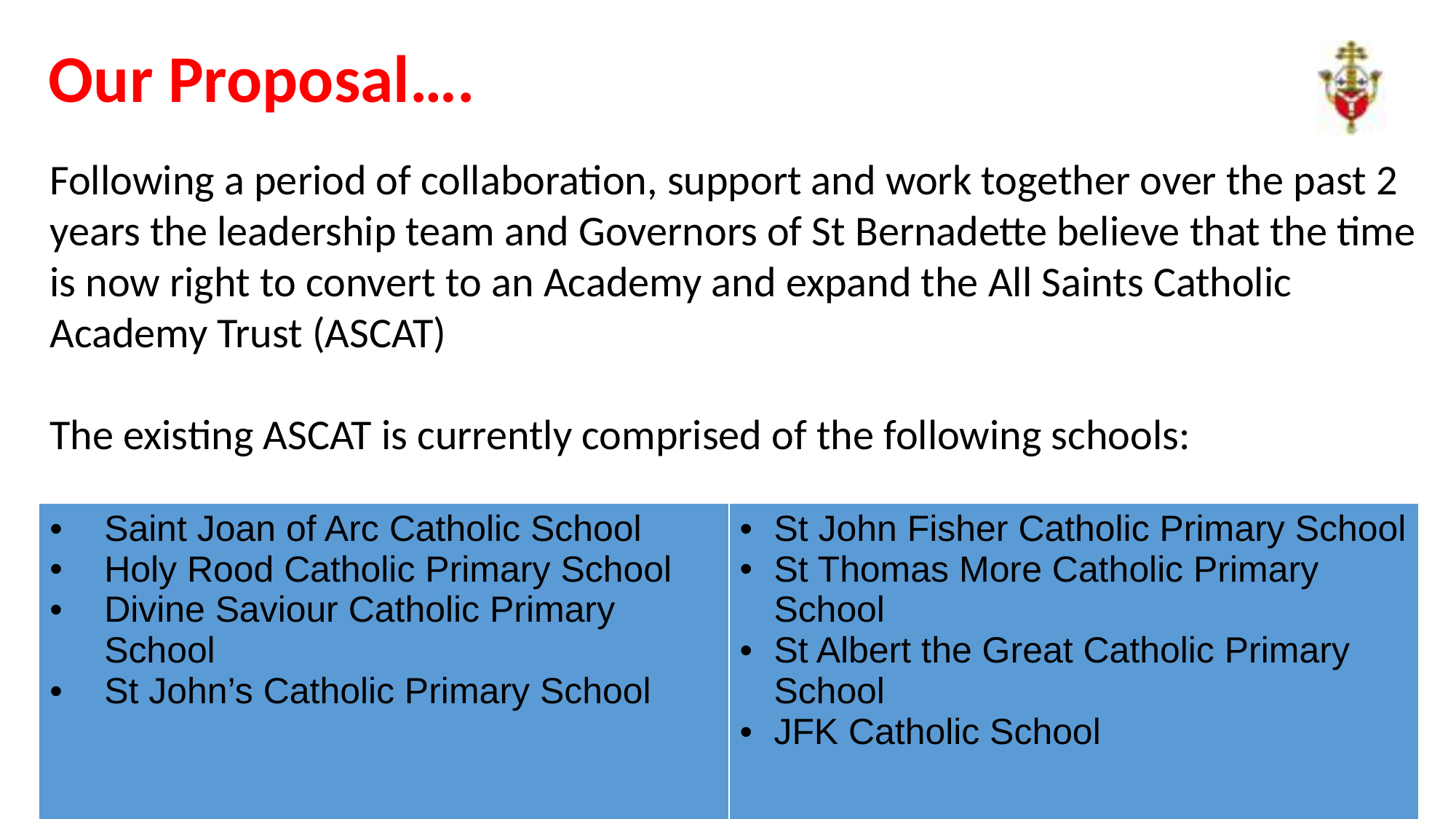

Our Proposal….
Following a period of collaboration, support and work together over the past 2 years the leadership team and Governors of St Bernadette believe that the time is now right to convert to an Academy and expand the All Saints Catholic Academy Trust (ASCAT)

The existing ASCAT is currently comprised of the following schools:

| Saint Joan of Arc Catholic School Holy Rood Catholic Primary School Divine Saviour Catholic Primary School St John’s Catholic Primary School | St John Fisher Catholic Primary School St Thomas More Catholic Primary School St Albert the Great Catholic Primary School JFK Catholic School |
| --- | --- |